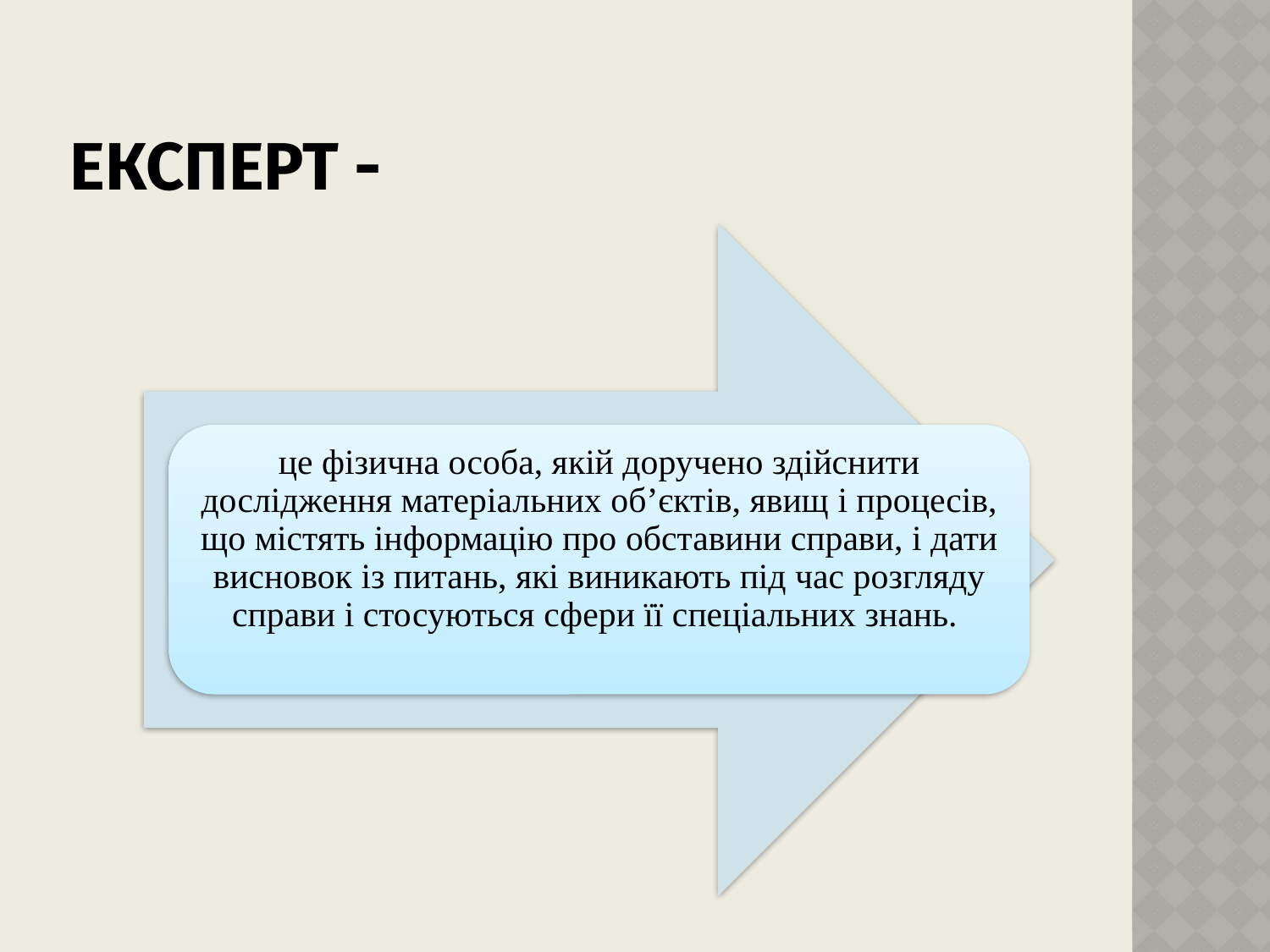

# Експерт -
це фізична особа, якій доручено здійснити дослідження матеріальних об’єктів, явищ і процесів, що містять інформацію про обставини справи, і дати висновок із питань, які виникають під час розгляду справи і стосуються сфери її спеціальних знань.